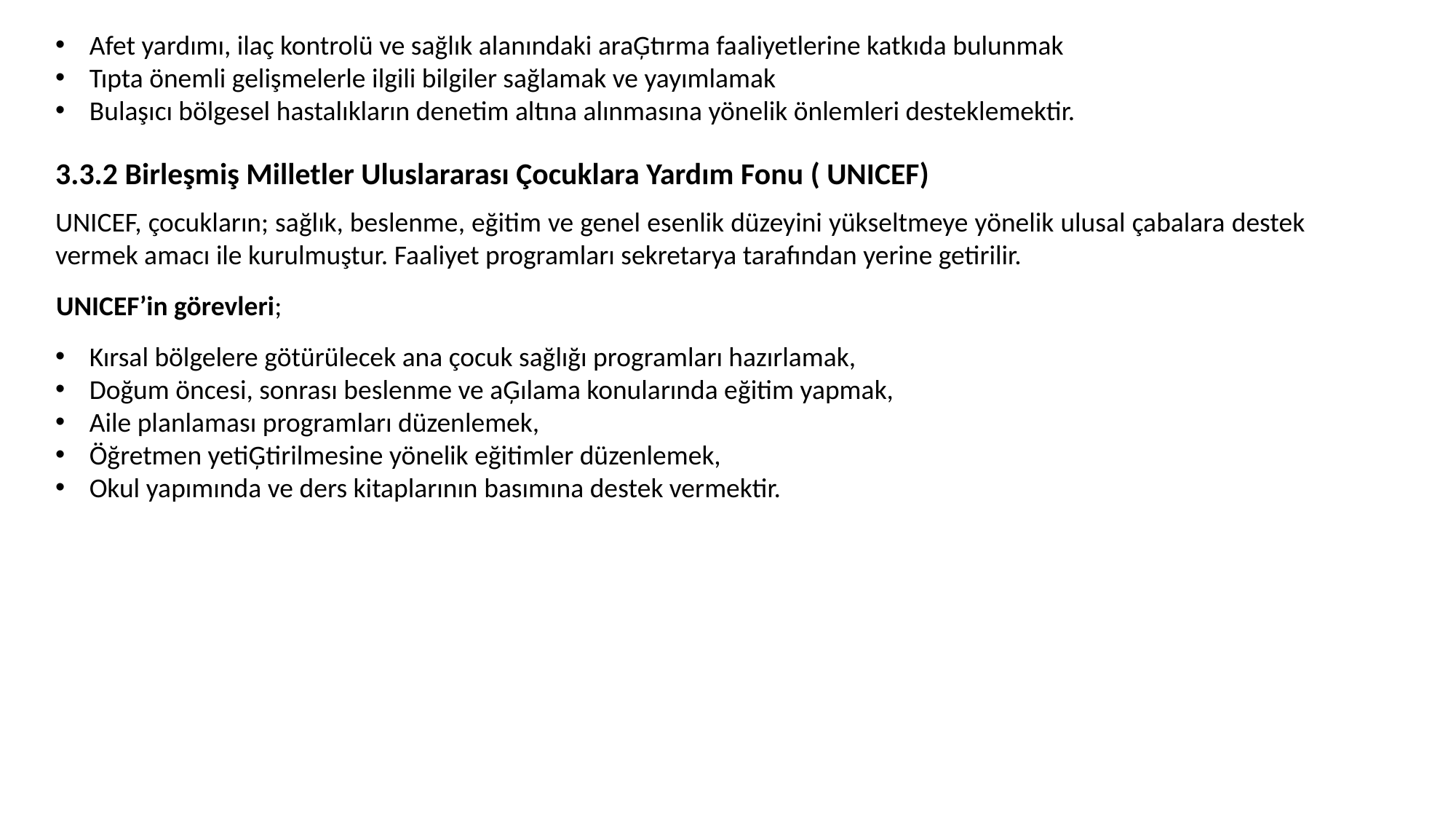

Afet yardımı, ilaç kontrolü ve sağlık alanındaki araĢtırma faaliyetlerine katkıda bulunmak
Tıpta önemli gelişmelerle ilgili bilgiler sağlamak ve yayımlamak
Bulaşıcı bölgesel hastalıkların denetim altına alınmasına yönelik önlemleri desteklemektir.
3.3.2 Birleşmiş Milletler Uluslararası Çocuklara Yardım Fonu ( UNICEF)
UNICEF, çocukların; sağlık, beslenme, eğitim ve genel esenlik düzeyini yükseltmeye yönelik ulusal çabalara destek vermek amacı ile kurulmuştur. Faaliyet programları sekretarya tarafından yerine getirilir.
UNICEF’in görevleri;
Kırsal bölgelere götürülecek ana çocuk sağlığı programları hazırlamak,
Doğum öncesi, sonrası beslenme ve aĢılama konularında eğitim yapmak,
Aile planlaması programları düzenlemek,
Öğretmen yetiĢtirilmesine yönelik eğitimler düzenlemek,
Okul yapımında ve ders kitaplarının basımına destek vermektir.